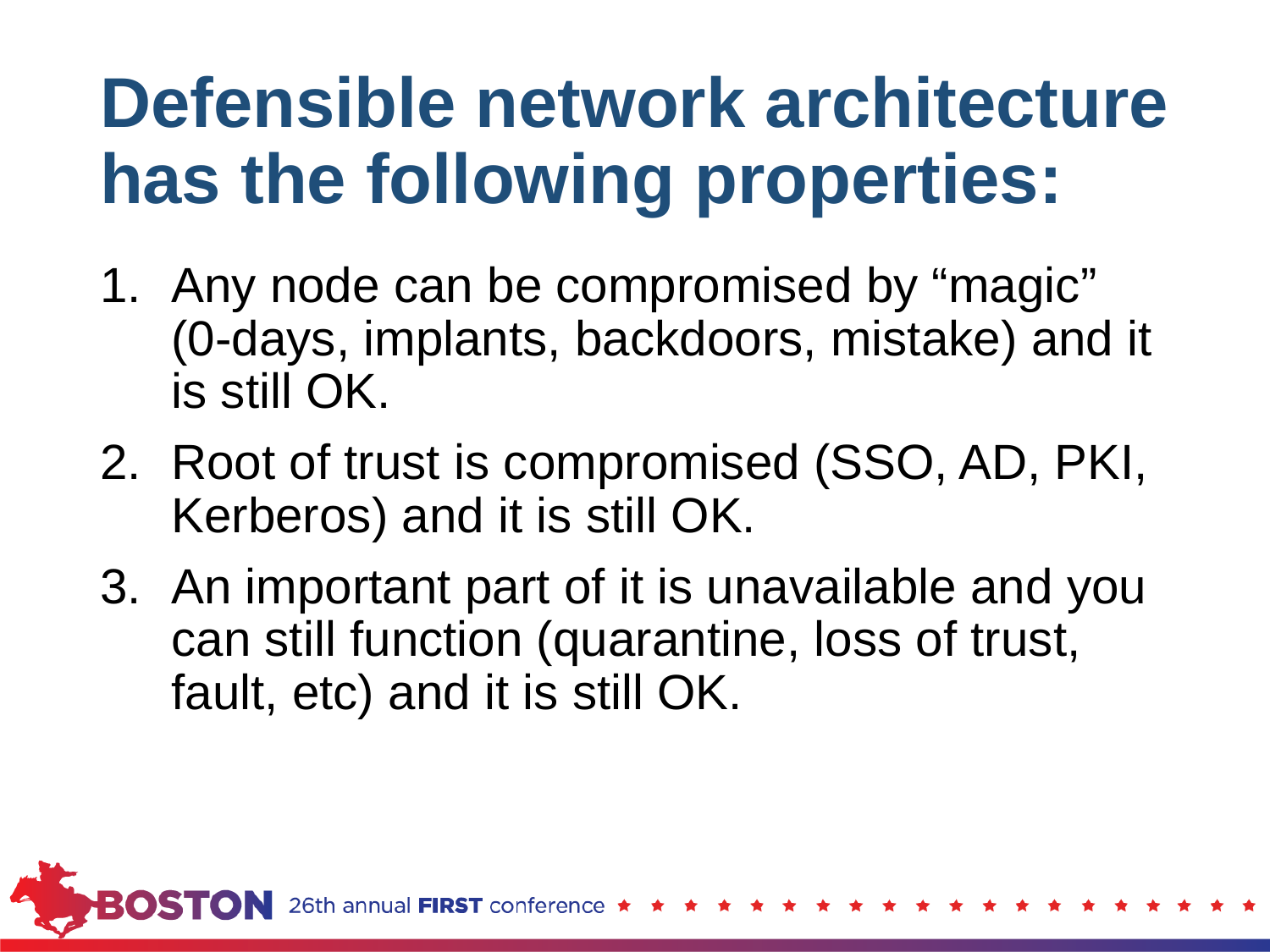

# Defensible network architecture has the following properties:
Any node can be compromised by “magic” (0-days, implants, backdoors, mistake) and it is still OK.
Root of trust is compromised (SSO, AD, PKI, Kerberos) and it is still OK.
An important part of it is unavailable and you can still function (quarantine, loss of trust, fault, etc) and it is still OK.